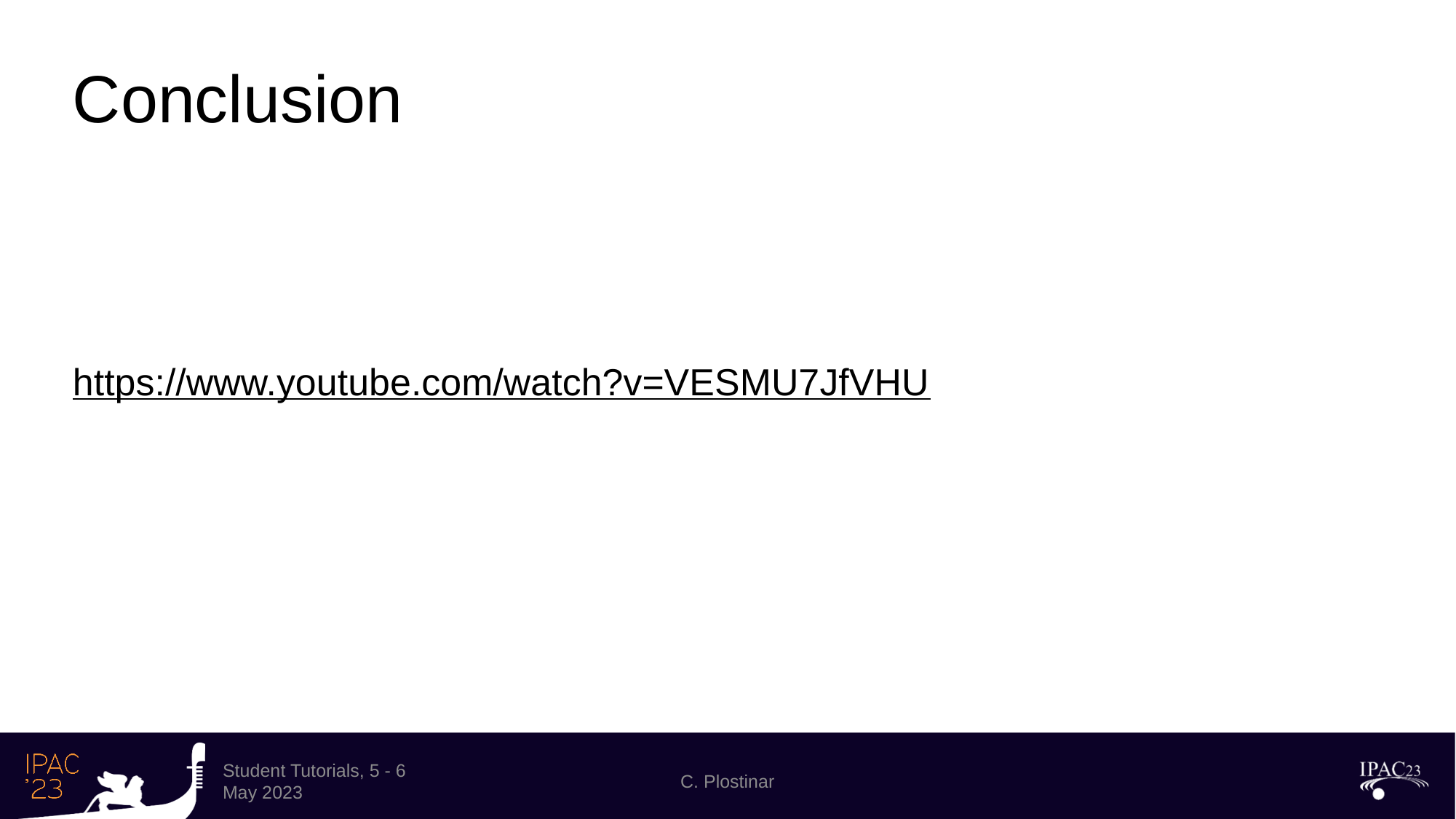

# Conclusion
https://www.youtube.com/watch?v=VESMU7JfVHU
Student Tutorials, 5 - 6 May 2023
C. Plostinar